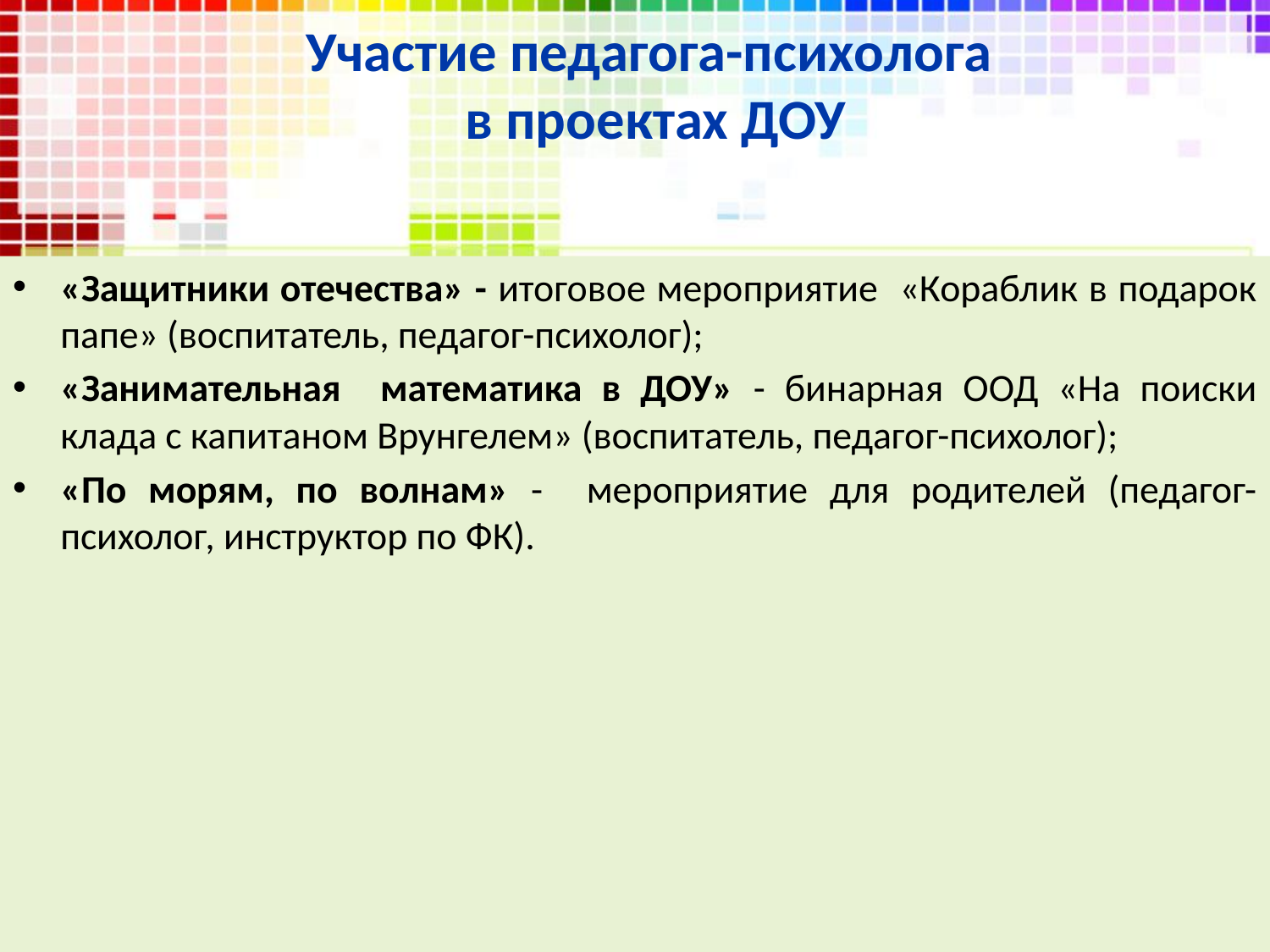

# Участие педагога-психолога в проектах ДОУ
«Защитники отечества» - итоговое мероприятие  «Кораблик в подарок папе» (воспитатель, педагог-психолог);
«Занимательная  математика в ДОУ» - бинарная ООД «На поиски клада с капитаном Врунгелем» (воспитатель, педагог-психолог);
«По морям, по волнам» -  мероприятие для родителей (педагог-психолог, инструктор по ФК).